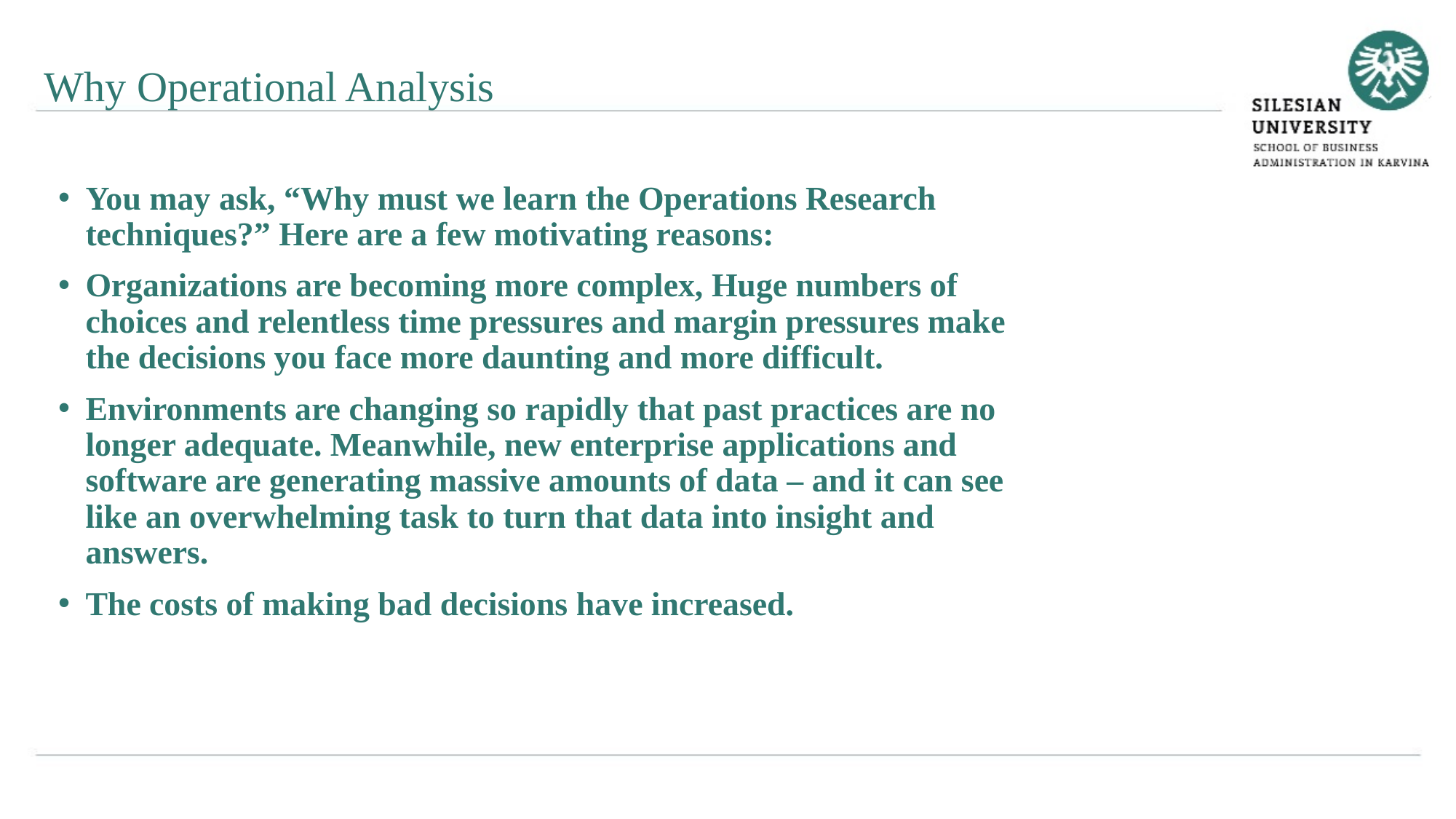

Why Operational Analysis
You may ask, “Why must we learn the Operations Research techniques?” Here are a few motivating reasons:
Organizations are becoming more complex, Huge numbers of choices and relentless time pressures and margin pressures make the decisions you face more daunting and more difficult.
Environments are changing so rapidly that past practices are no longer adequate. Meanwhile, new enterprise applications and software are generating massive amounts of data – and it can see like an overwhelming task to turn that data into insight and answers.
The costs of making bad decisions have increased.